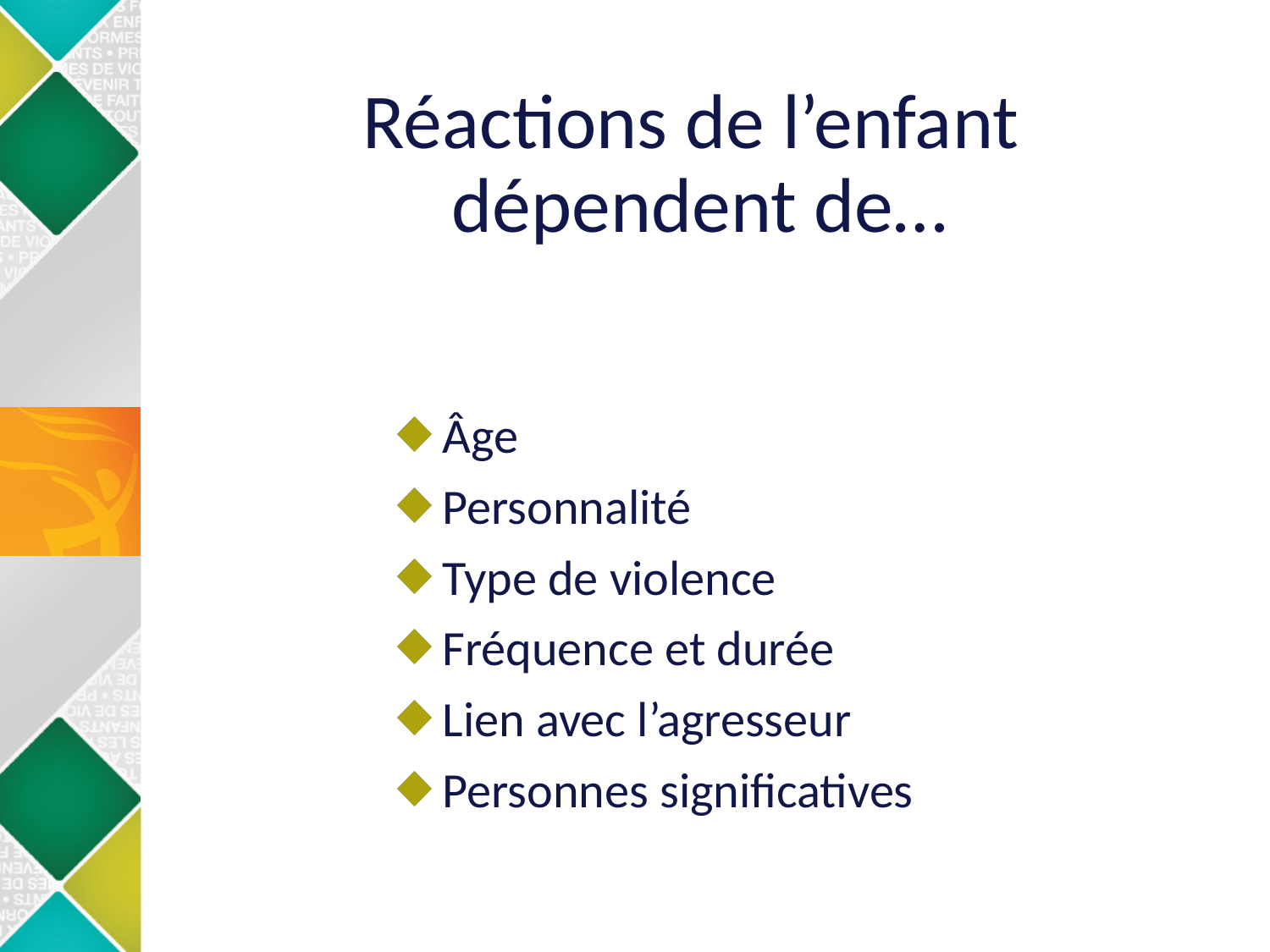

# Réactions de l’enfant dépendent de…

 Âge
 Personnalité
 Type de violence
 Fréquence et durée
 Lien avec l’agresseur
 Personnes significatives